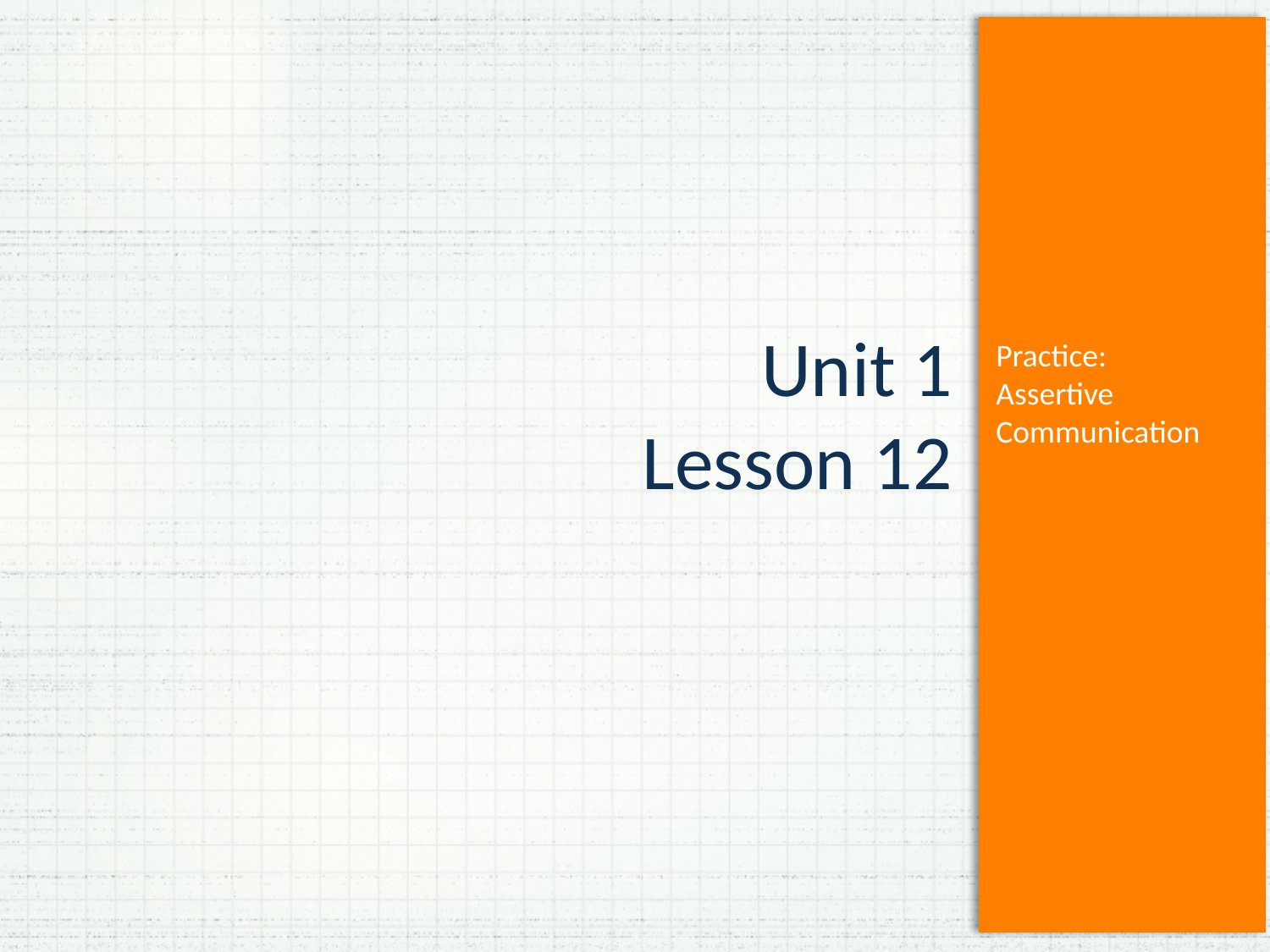

Unit 1
Lesson 12
Practice:
Assertive Communication